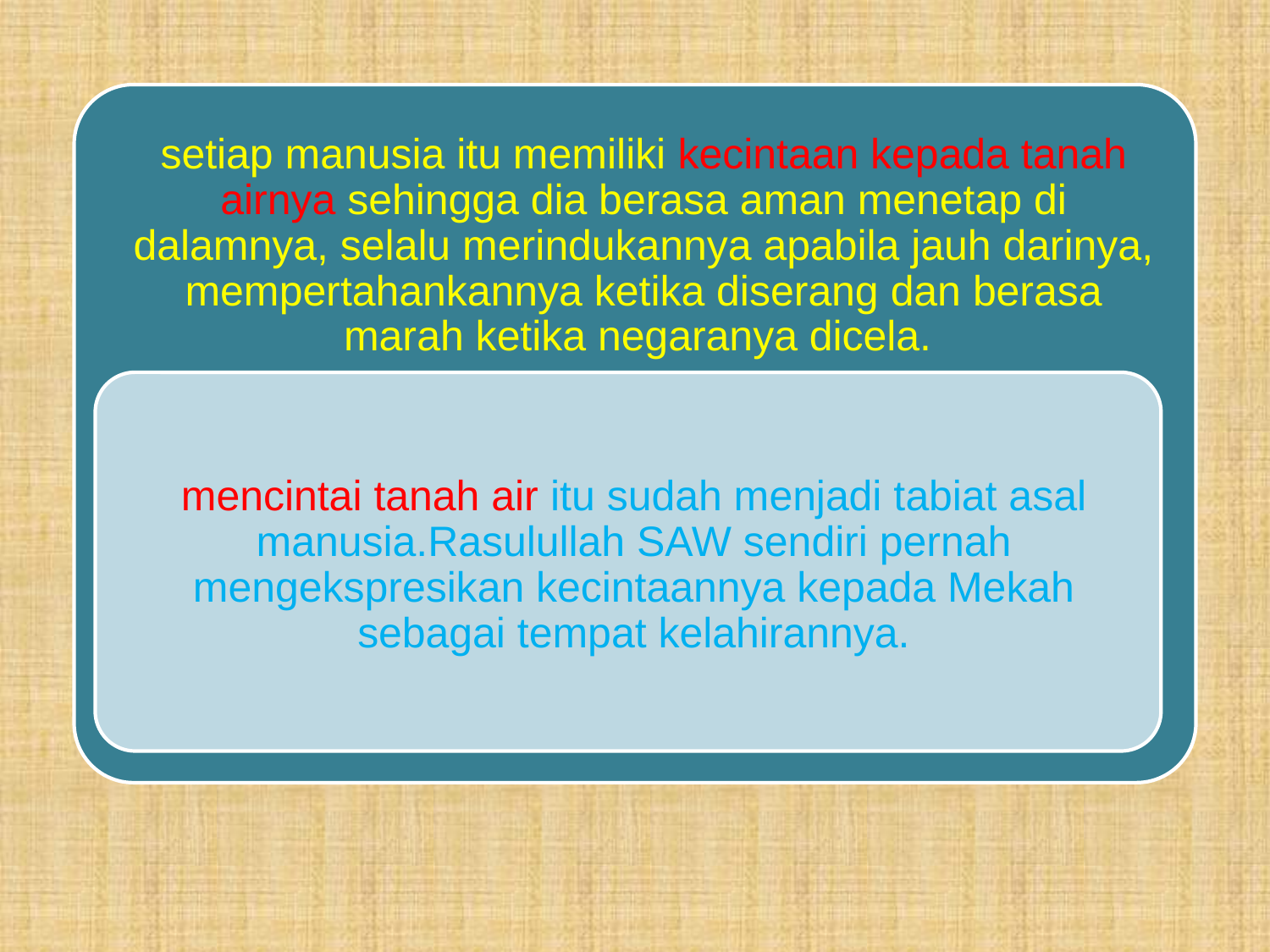

setiap manusia itu memiliki kecintaan kepada tanah airnya sehingga dia berasa aman menetap di dalamnya, selalu merindukannya apabila jauh darinya, mempertahankannya ketika diserang dan berasa marah ketika negaranya dicela.

mencintai tanah air itu sudah menjadi tabiat asal manusia.Rasulullah SAW sendiri pernah mengekspresikan kecintaannya kepada Mekah sebagai tempat kelahirannya.